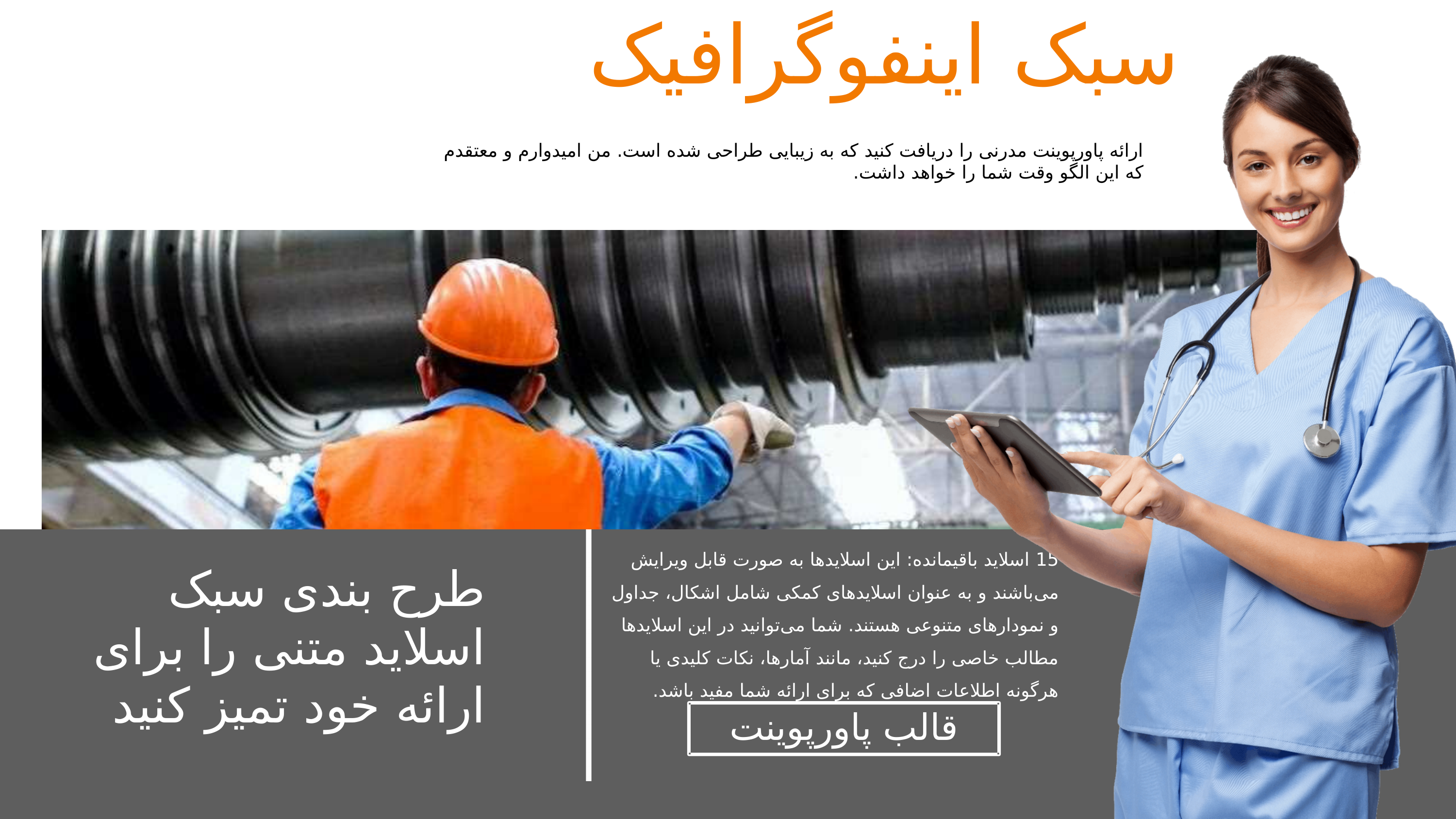

سبک اینفوگرافیک
ارائه پاورپوینت مدرنی را دریافت کنید که به زیبایی طراحی شده است. من امیدوارم و معتقدم که این الگو وقت شما را خواهد داشت.

15 اسلاید باقیمانده: این اسلایدها به صورت قابل ویرایش می‌باشند و به عنوان اسلایدهای کمکی شامل اشکال، جداول و نمودارهای متنوعی هستند. شما می‌توانید در این اسلایدها مطالب خاصی را درج کنید، مانند آمارها، نکات کلیدی یا هرگونه اطلاعات اضافی که برای ارائه شما مفید باشد.
طرح بندی سبک اسلاید متنی را برای ارائه خود تمیز کنید

قالب پاورپوینت